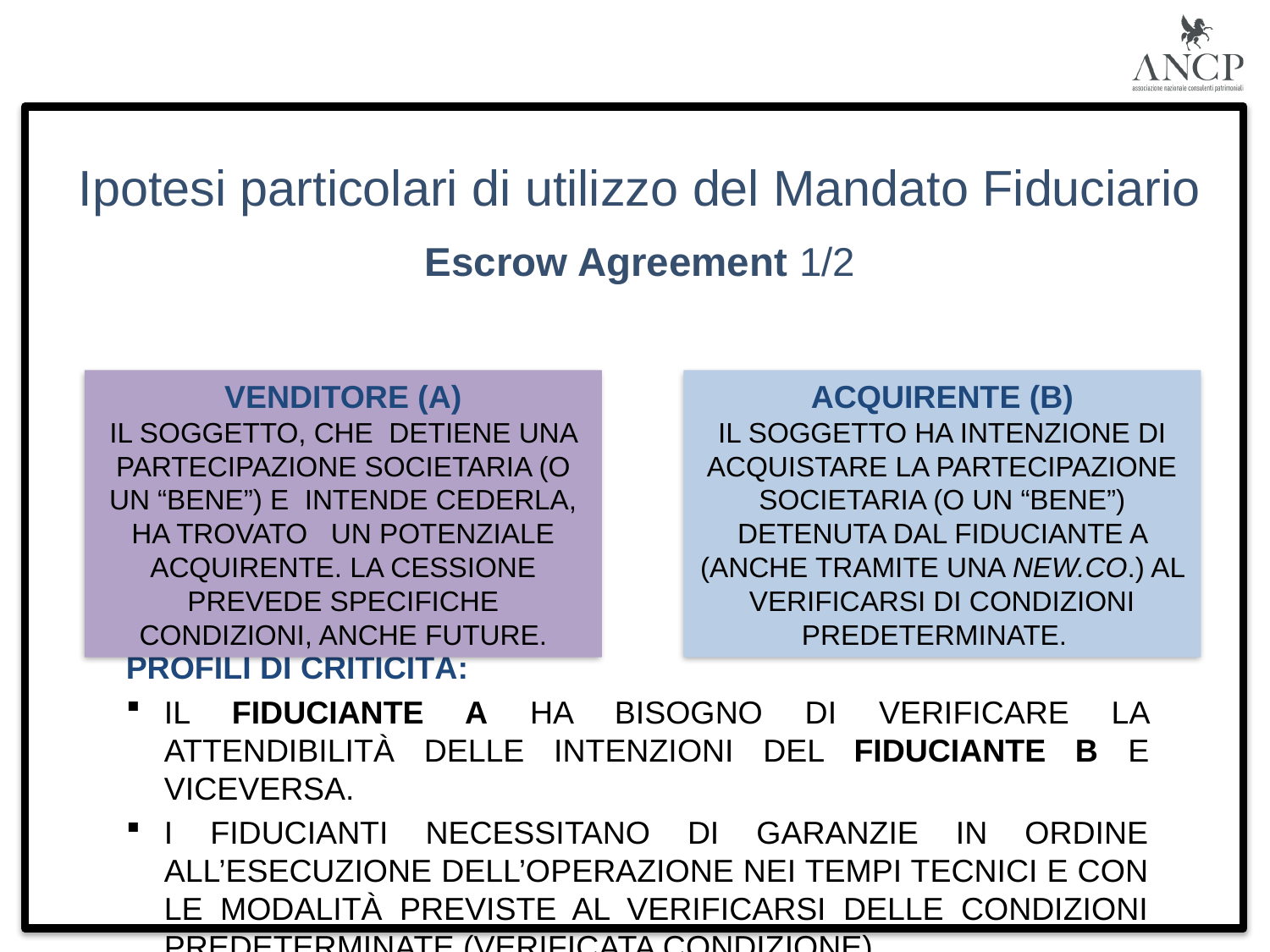

Ipotesi particolari di utilizzo del Mandato Fiduciario
Escrow Agreement 1/2
Venditore (A)
Il soggetto, che  detiene una partecipazione societaria (o un “bene”) e  intende cederla, ha trovato   un potenziale acquirente. La cessione prevede specifiche condizioni, anche future.
Acquirente (B)
Il soggetto ha intenzione di acquistare la partecipazione societaria (o un “bene”) detenuta dal fiduciante A (anche tramite una New.Co.) al verificarsi di condizioni predeterminate.
Profili di criticità:
Il fiduciante A ha bisogno di verificare la attendibilità delle intenzioni del fiduciante B e viceversa.
I fiducianti necessitano di garanzie in ordine all’esecuzione dell’operazione nei tempi tecnici e con le modalità previste al verificarsi delle condizioni predeterminate (verificata condizione).